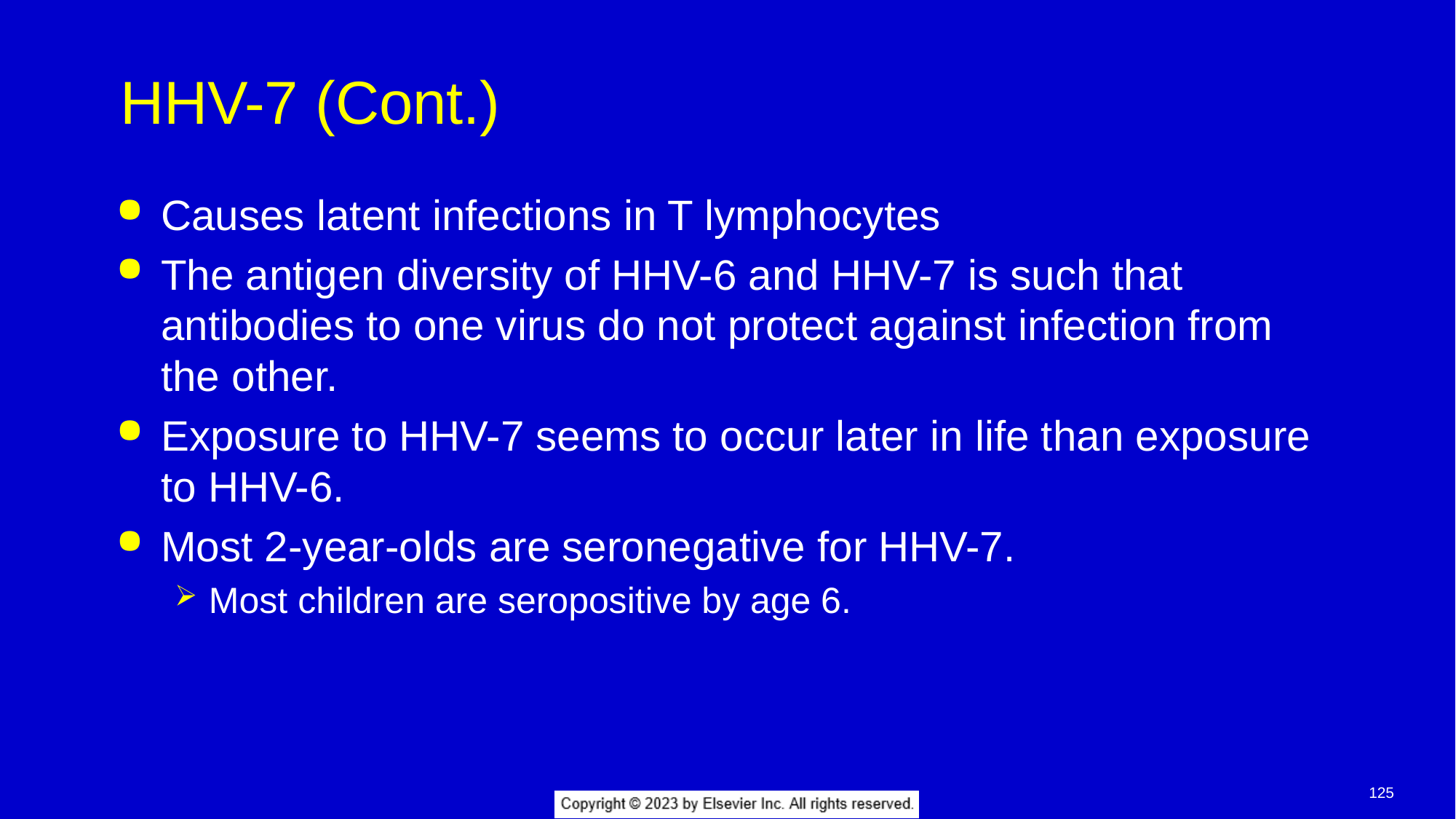

# HHV-7 (Cont.)
Causes latent infections in T lymphocytes
The antigen diversity of HHV-6 and HHV-7 is such that antibodies to one virus do not protect against infection from the other.
Exposure to HHV-7 seems to occur later in life than exposure to HHV-6.
Most 2-year-olds are seronegative for HHV-7.
Most children are seropositive by age 6.